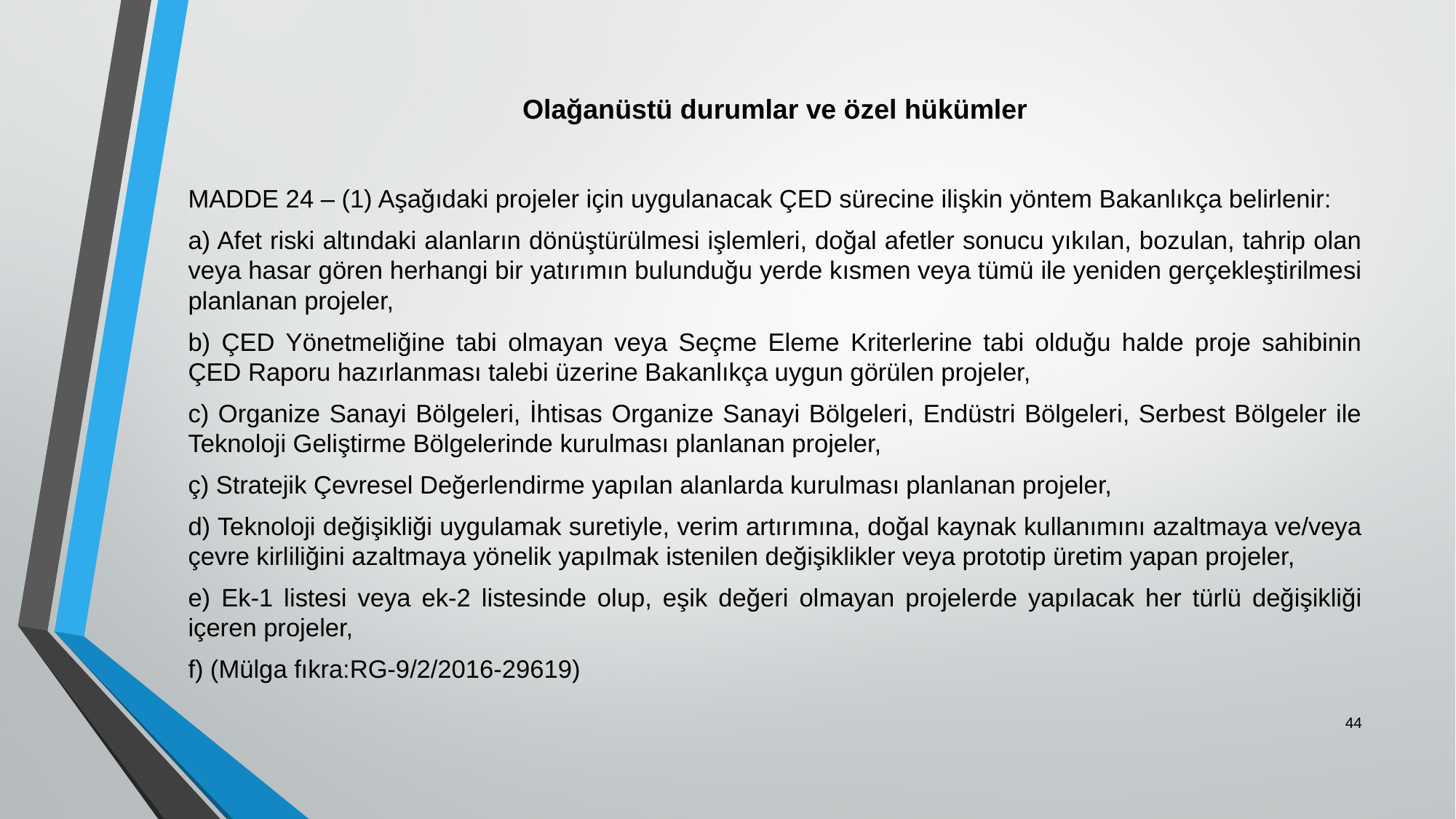

# Olağanüstü durumlar ve özel hükümler
MADDE 24 – (1) Aşağıdaki projeler için uygulanacak ÇED sürecine ilişkin yöntem Bakanlıkça belirlenir:
a) Afet riski altındaki alanların dönüştürülmesi işlemleri, doğal afetler sonucu yıkılan, bozulan, tahrip olan veya hasar gören herhangi bir yatırımın bulunduğu yerde kısmen veya tümü ile yeniden gerçekleştirilmesi planlanan projeler,
b) ÇED Yönetmeliğine tabi olmayan veya Seçme Eleme Kriterlerine tabi olduğu halde proje sahibinin ÇED Raporu hazırlanması talebi üzerine Bakanlıkça uygun görülen projeler,
c) Organize Sanayi Bölgeleri, İhtisas Organize Sanayi Bölgeleri, Endüstri Bölgeleri, Serbest Bölgeler ile Teknoloji Geliştirme Bölgelerinde kurulması planlanan projeler,
ç) Stratejik Çevresel Değerlendirme yapılan alanlarda kurulması planlanan projeler,
d) Teknoloji değişikliği uygulamak suretiyle, verim artırımına, doğal kaynak kullanımını azaltmaya ve/veya çevre kirliliğini azaltmaya yönelik yapılmak istenilen değişiklikler veya prototip üretim yapan projeler,
e) Ek-1 listesi veya ek-2 listesinde olup, eşik değeri olmayan projelerde yapılacak her türlü değişikliği içeren projeler,
f) (Mülga fıkra:RG-9/2/2016-29619)

44